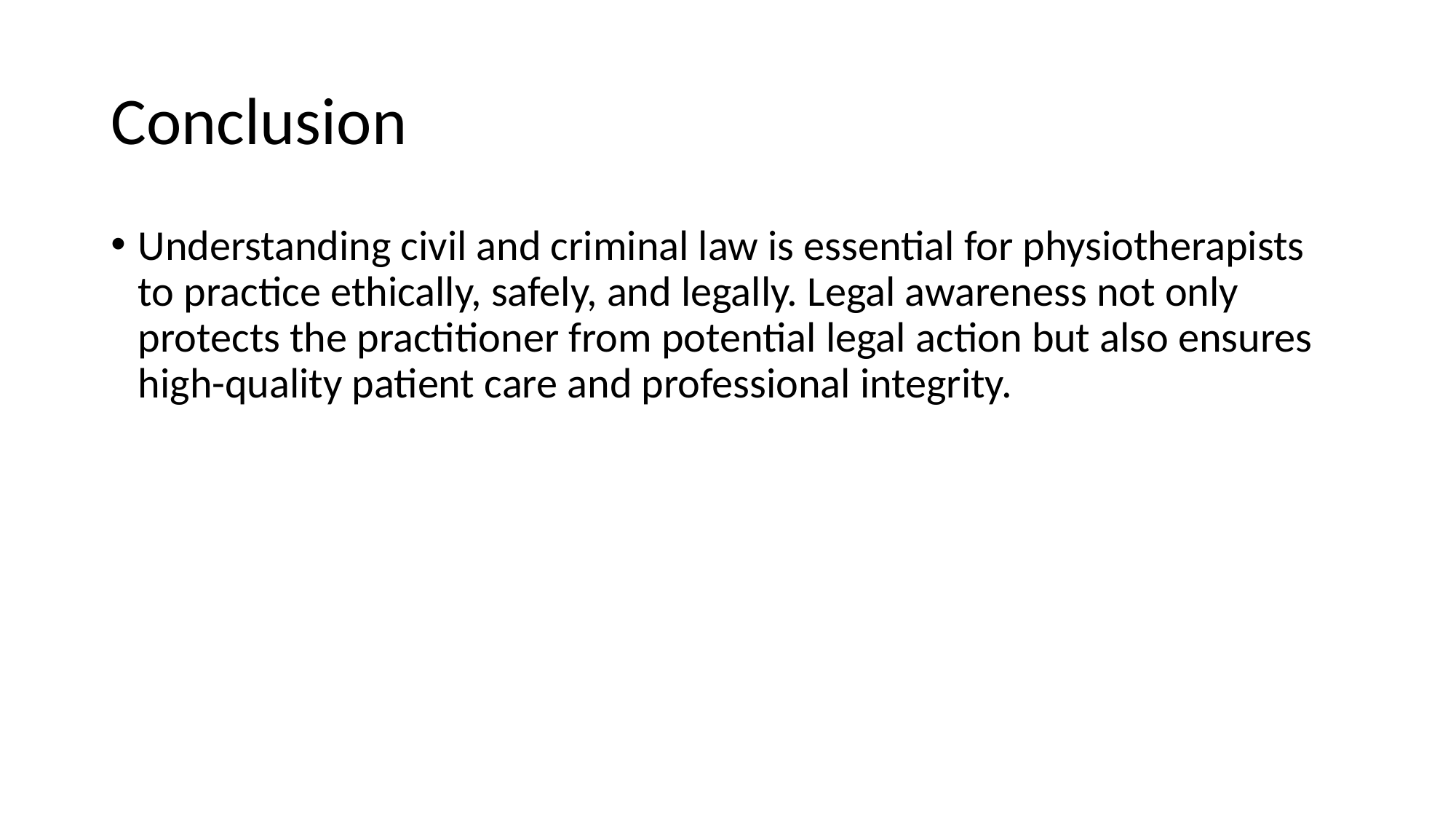

# Conclusion
Understanding civil and criminal law is essential for physiotherapists to practice ethically, safely, and legally. Legal awareness not only protects the practitioner from potential legal action but also ensures high-quality patient care and professional integrity.